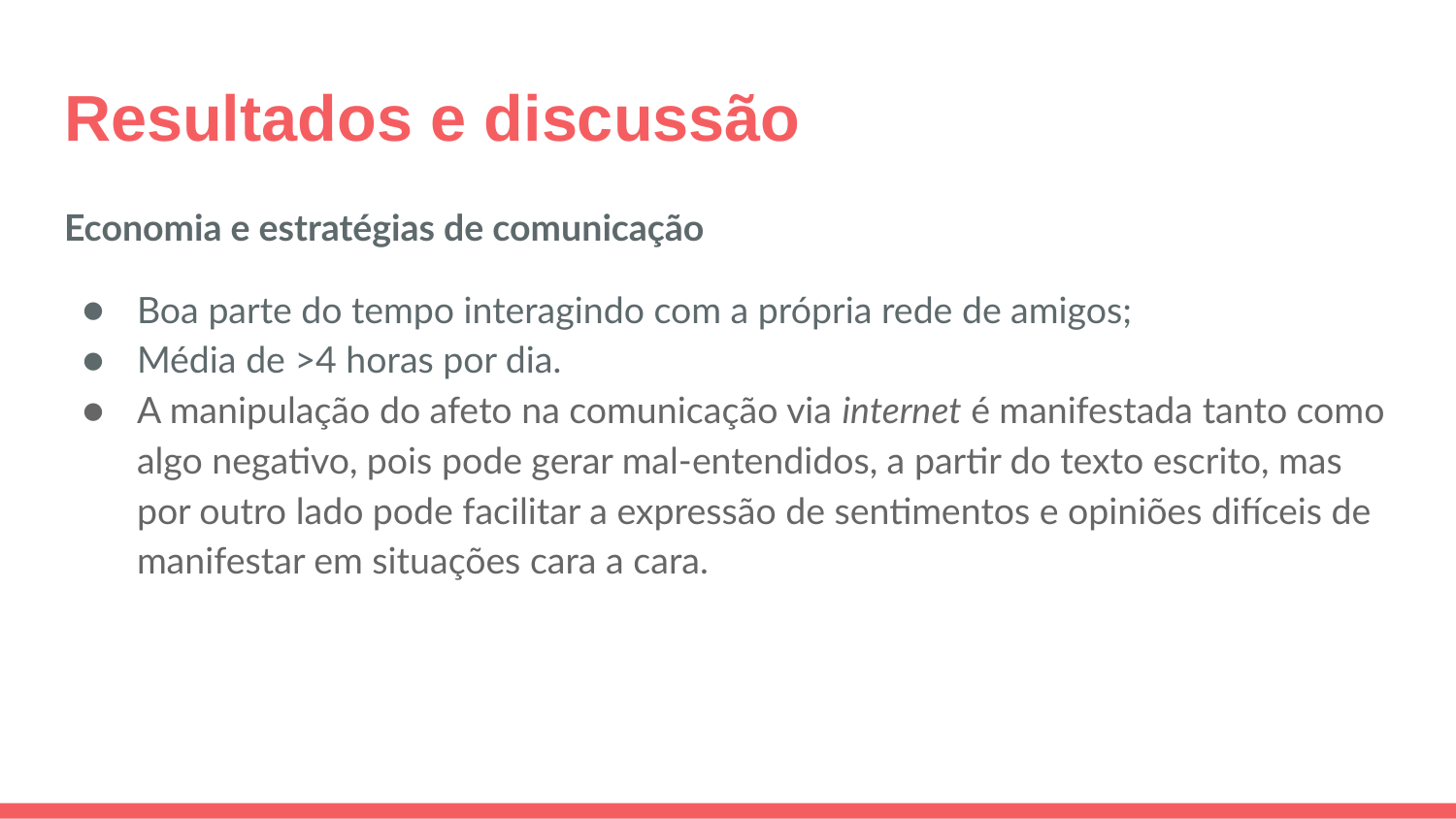

# Resultados e discussão
Economia e estratégias de comunicação
Boa parte do tempo interagindo com a própria rede de amigos;
Média de >4 horas por dia.
A manipulação do afeto na comunicação via internet é manifestada tanto como algo negativo, pois pode gerar mal-entendidos, a partir do texto escrito, mas por outro lado pode facilitar a expressão de sentimentos e opiniões difíceis de manifestar em situações cara a cara.